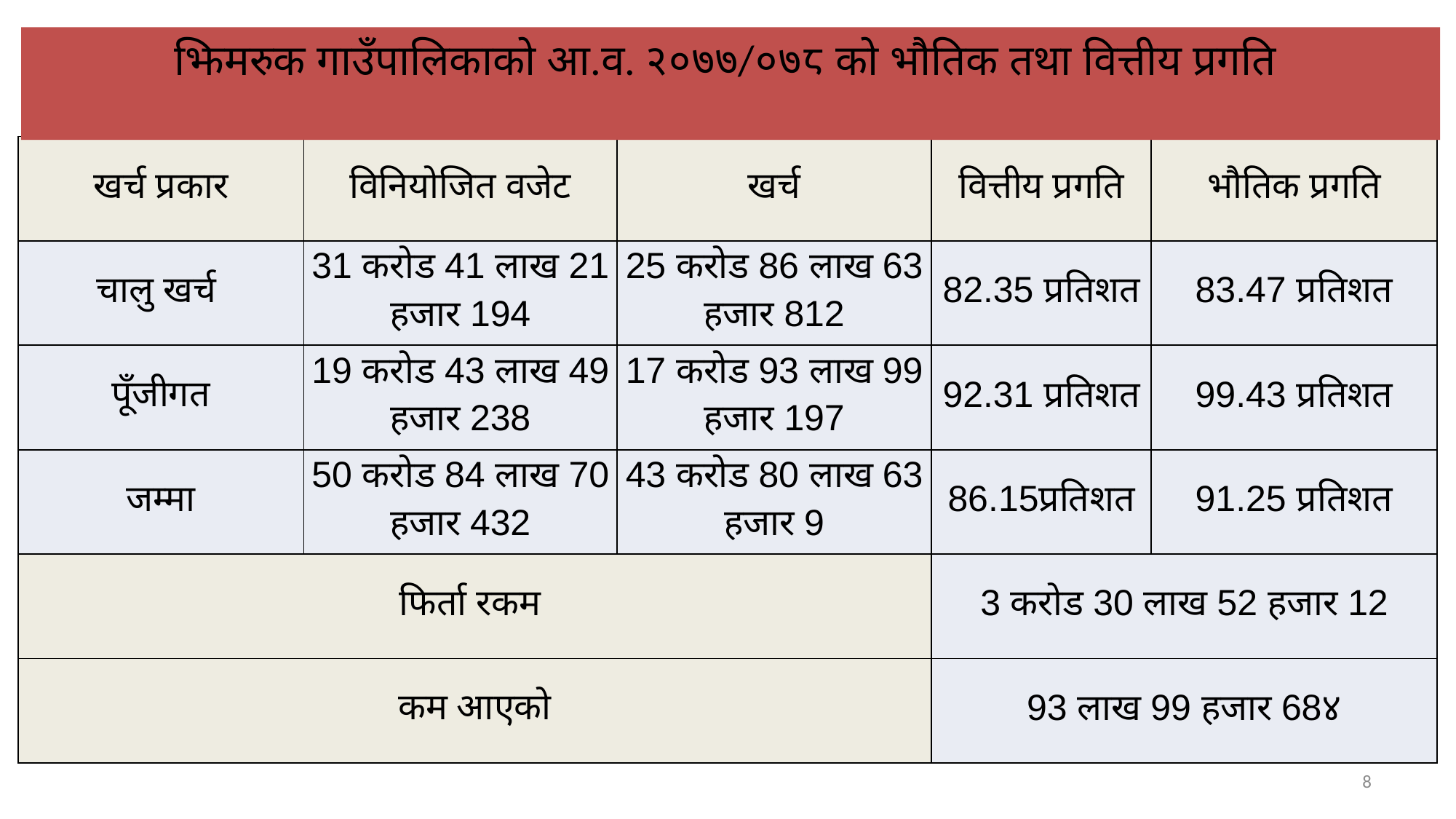

झिमरुक गाउँपालिकाको आ.व. २०७७/०७८ को भौतिक तथा वित्तीय प्रगति

| खर्च प्रकार | विनियोजित वजेट | खर्च | वित्तीय प्रगति | भौतिक प्रगति |
| --- | --- | --- | --- | --- |
| चालु खर्च | 31 करोड 41 लाख 21 हजार 194 | 25 करोड 86 लाख 63 हजार 812 | 82.35 प्रतिशत | 83.47 प्रतिशत |
| पूँजीगत | 19 करोड 43 लाख 49 हजार 238 | 17 करोड 93 लाख 99 हजार 197 | 92.31 प्रतिशत | 99.43 प्रतिशत |
| जम्मा | 50 करोड 84 लाख 70 हजार 432 | 43 करोड 80 लाख 63 हजार 9 | 86.15प्रतिशत | 91.25 प्रतिशत |
| फिर्ता रकम | फिर्ता रकम |  | 3 करोड 30 लाख 52 हजार 12 |  |
| कम आएको | कम आएको |  | 93 लाख 99 हजार 68४ |  |
8